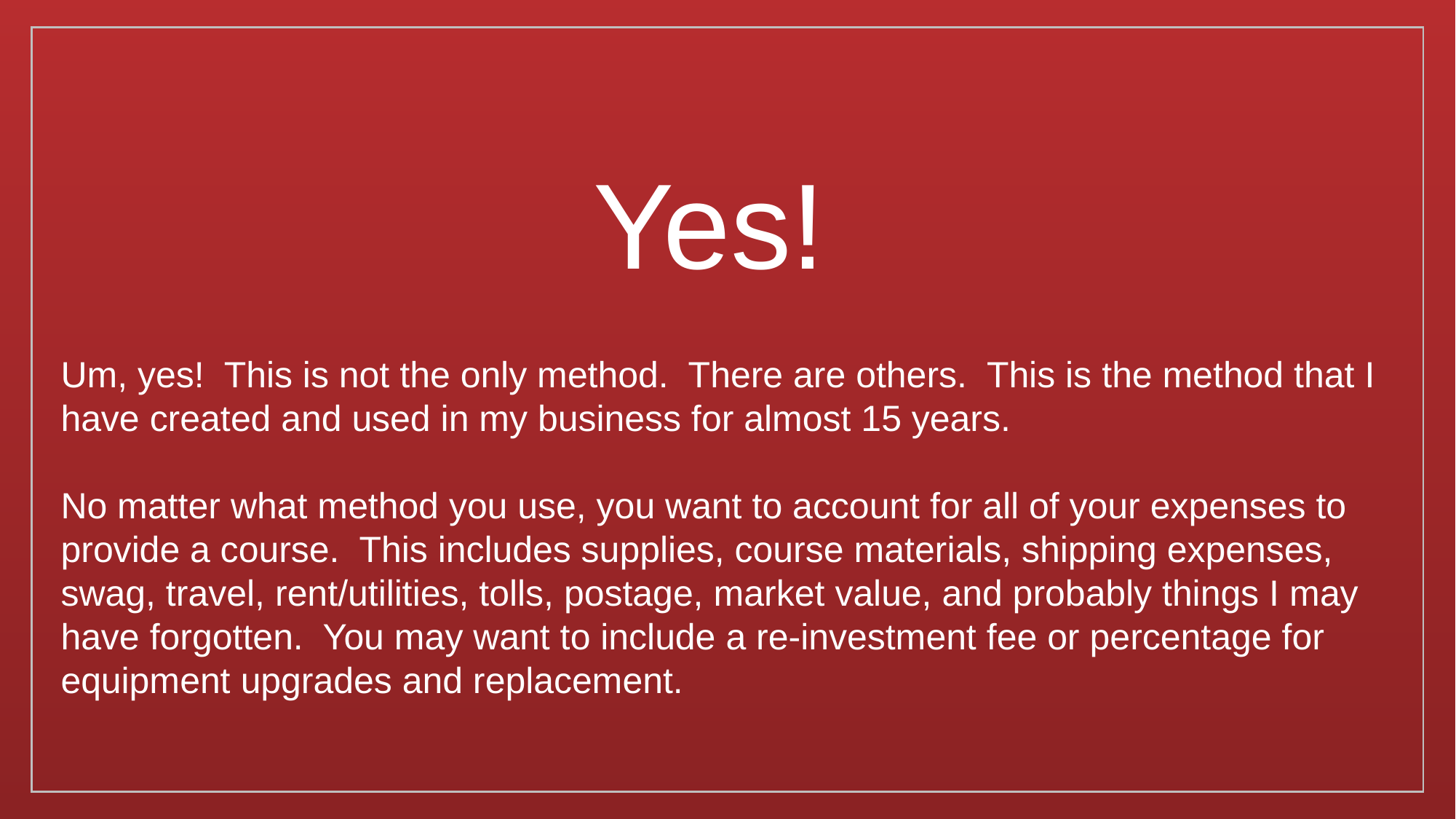

# Yes!
Um, yes!  This is not the only method.  There are others.  This is the method that I have created and used in my business for almost 15 years.

No matter what method you use, you want to account for all of your expenses to provide a course.  This includes supplies, course materials, shipping expenses, swag, travel, rent/utilities, tolls, postage, market value, and probably things I may have forgotten.  You may want to include a re-investment fee or percentage for equipment upgrades and replacement.